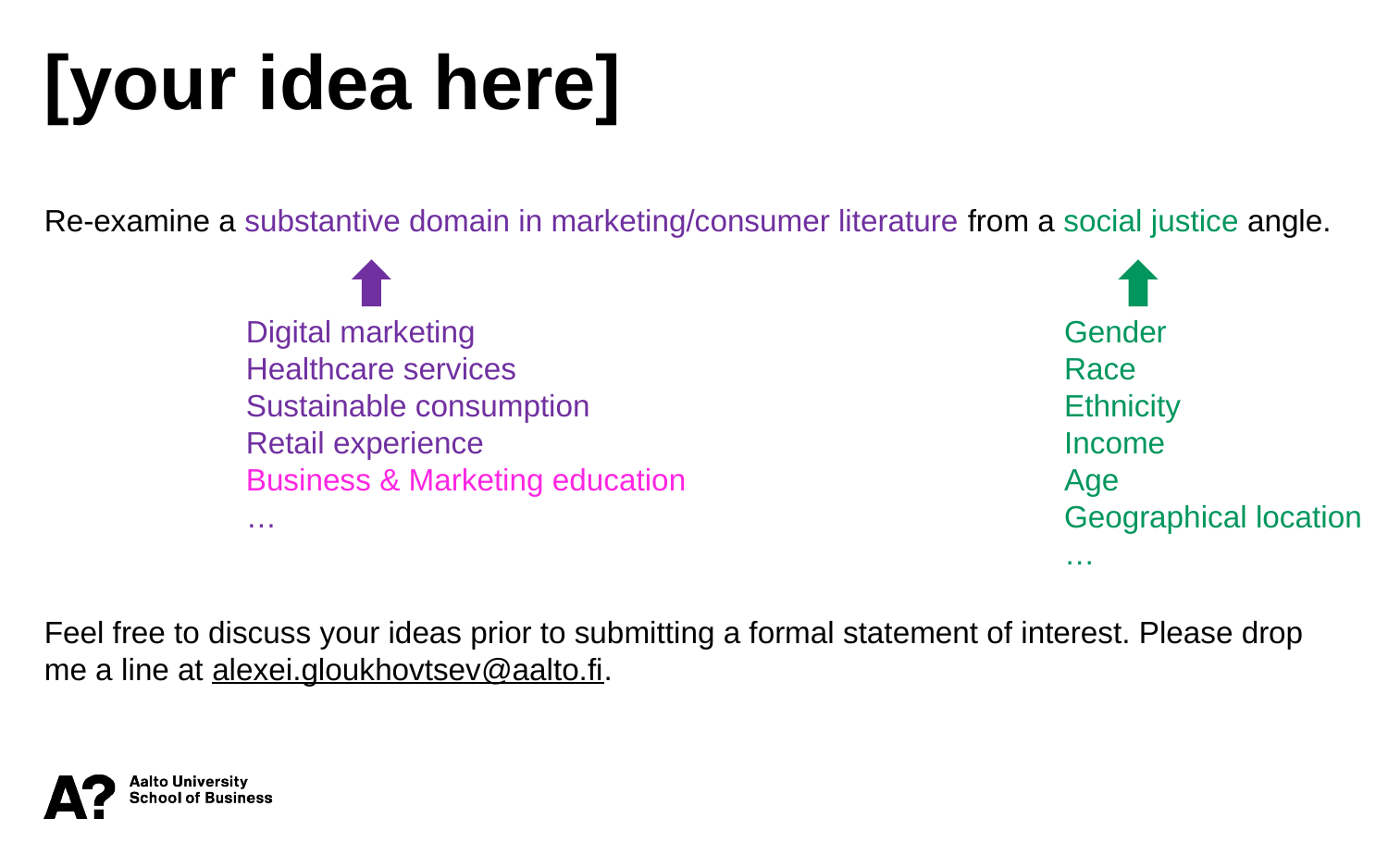

[your idea here]
Re-examine a substantive domain in marketing/consumer literature from a social justice angle.

Feel free to discuss your ideas prior to submitting a formal statement of interest. Please drop me a line at alexei.gloukhovtsev@aalto.fi.

Digital marketing
Healthcare services
Sustainable consumption
Retail experience
Business & Marketing education
…
Gender
Race
Ethnicity
Income
Age
Geographical location
…